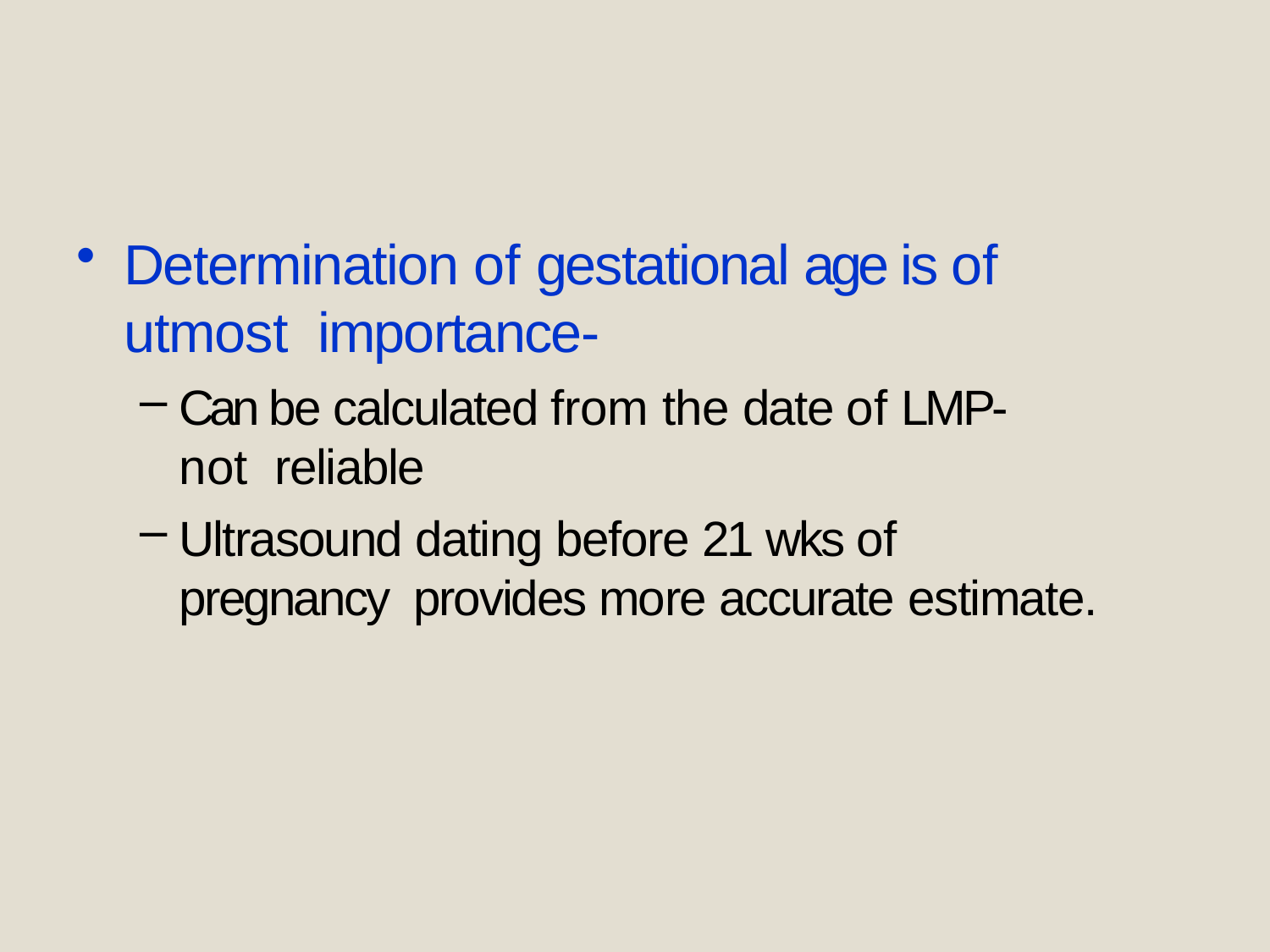

Determination of gestational age is of utmost  importance-
Can be calculated from the date of LMP- not  reliable
Ultrasound dating before 21 wks of pregnancy  provides more accurate estimate.